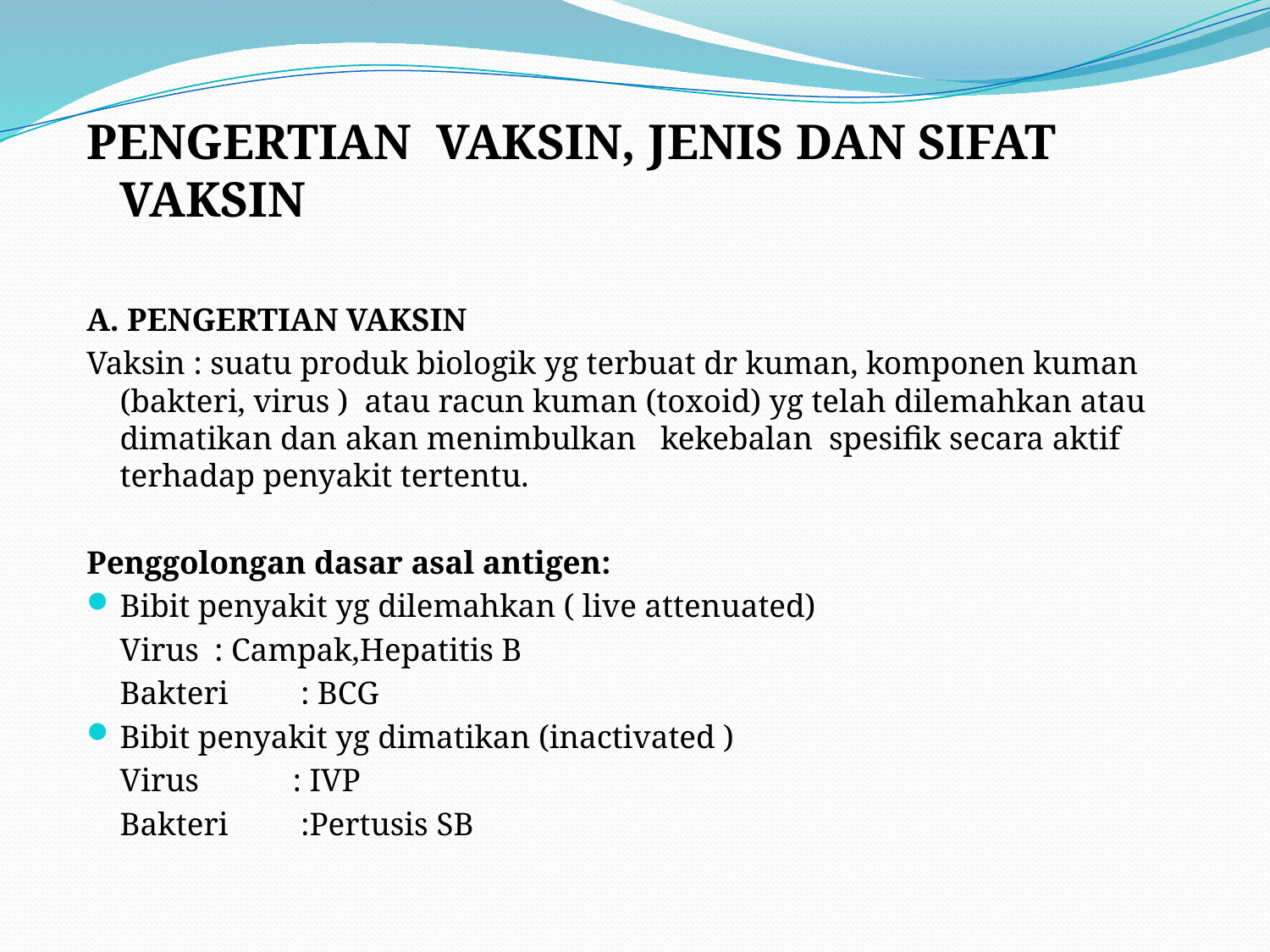

PENGERTIAN  VAKSIN, JENIS DAN SIFAT VAKSIN

A. PENGERTIAN VAKSIN
Vaksin : suatu produk biologik yg terbuat dr kuman, komponen kuman (bakteri, virus )  atau racun kuman (toxoid) yg telah dilemahkan atau dimatikan dan akan menimbulkan   kekebalan  spesifik secara aktif terhadap penyakit tertentu.

Penggolongan dasar asal antigen:
Bibit penyakit yg dilemahkan ( live attenuated)
	Virus		 : Campak,Hepatitis B
	Bakteri	 : BCG
Bibit penyakit yg dimatikan (inactivated )
	Virus 	: IVP
	Bakteri	 :Pertusis SB